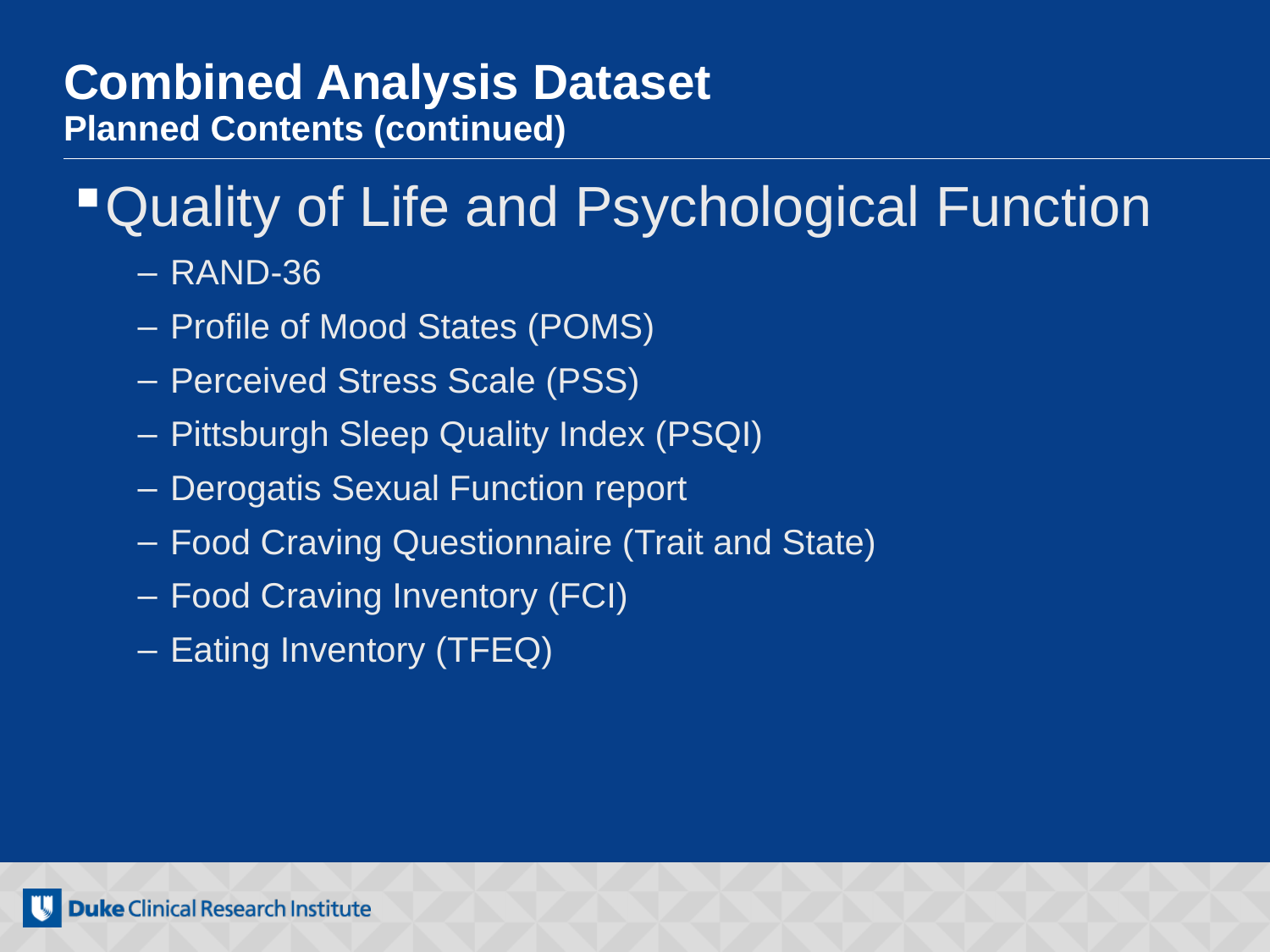

# Combined Analysis Dataset Planned Contents (continued)
Quality of Life and Psychological Function
RAND-36
Profile of Mood States (POMS)
Perceived Stress Scale (PSS)
Pittsburgh Sleep Quality Index (PSQI)
Derogatis Sexual Function report
Food Craving Questionnaire (Trait and State)
Food Craving Inventory (FCI)
Eating Inventory (TFEQ)